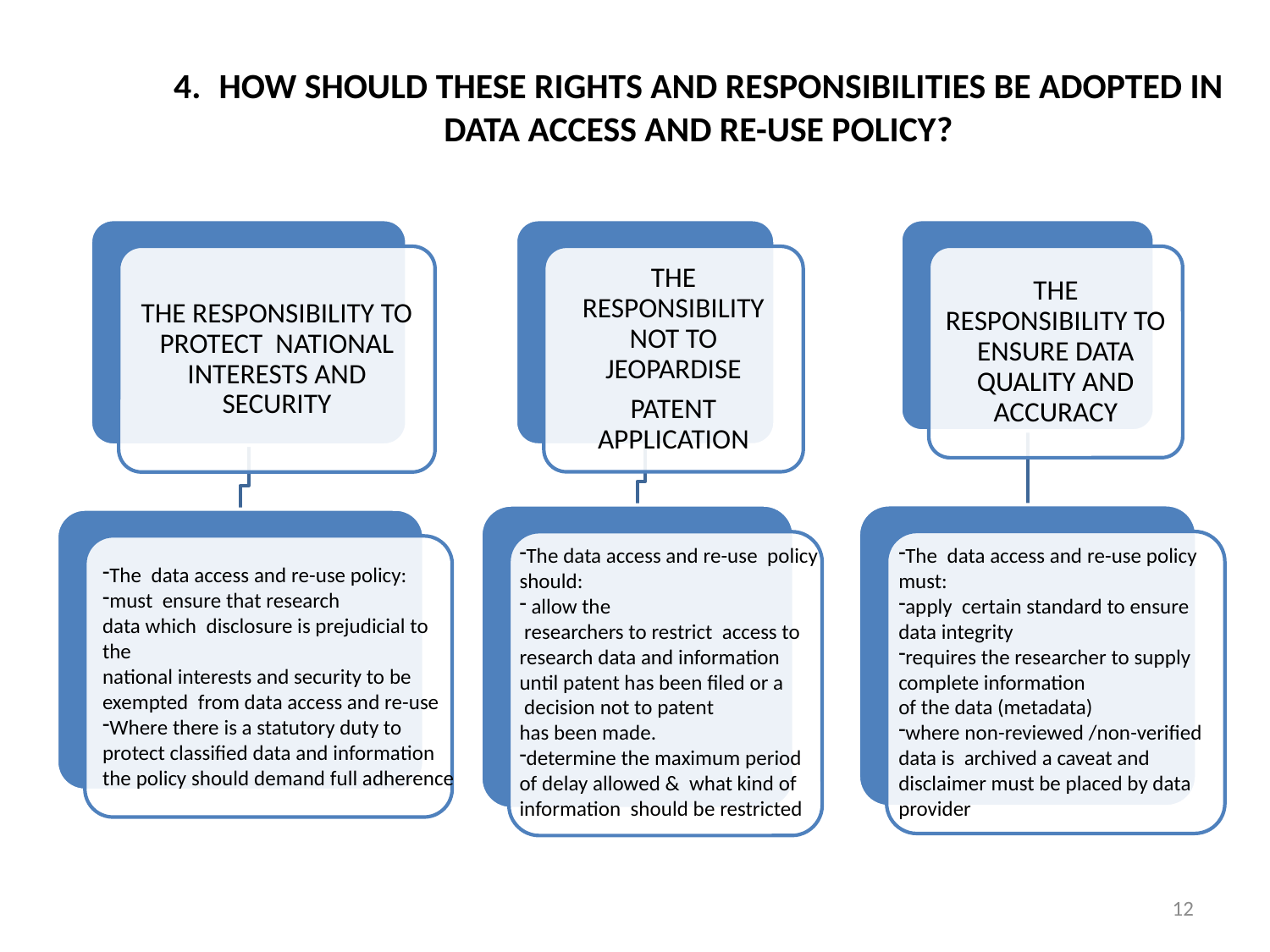

4.  HOW SHOULD THESE RIGHTS AND RESPONSIBILITIES BE ADOPTED IN DATA ACCESS AND RE-USE POLICY?
THE RESPONSIBILITY TO PROTECT  NATIONAL INTERESTS AND SECURITY

THE RESPONSIBILITY NOT TO JEOPARDISE
PATENT APPLICATION

THE RESPONSIBILITY TO ENSURE DATA QUALITY AND ACCURACY

The data access and re-use  policy
should:
 allow the
 researchers to restrict  access to
research data and information
until patent has been filed or a
 decision not to patent
has been made.
determine the maximum period
of delay allowed &  what kind of
information  should be restricted
The  data access and re-use policy
must:
apply  certain standard to ensure
data integrity
requires the researcher to supply
complete information
of the data (metadata)
where non-reviewed /non-verified
data is  archived a caveat and
disclaimer must be placed by data
provider
The  data access and re-use policy:
must  ensure that research
data which  disclosure is prejudicial to
the
national interests and security to be
exempted  from data access and re-use
Where there is a statutory duty to
protect classified data and information
the policy should demand full adherence

12